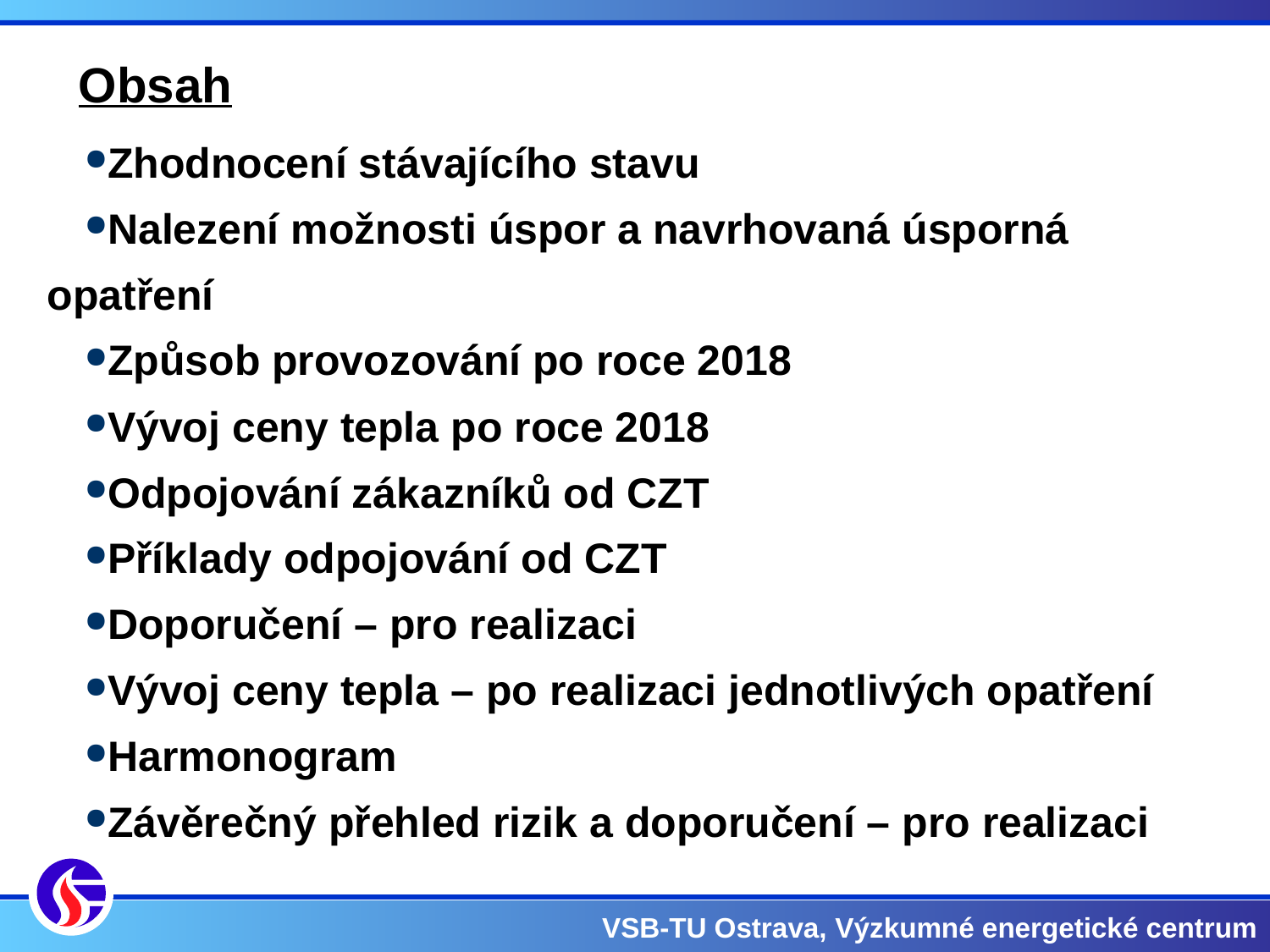

Obsah
Zhodnocení stávajícího stavu
Nalezení možnosti úspor a navrhovaná úsporná opatření
Způsob provozování po roce 2018
Vývoj ceny tepla po roce 2018
Odpojování zákazníků od CZT
Příklady odpojování od CZT
Doporučení – pro realizaci
Vývoj ceny tepla – po realizaci jednotlivých opatření
Harmonogram
Závěrečný přehled rizik a doporučení – pro realizaci